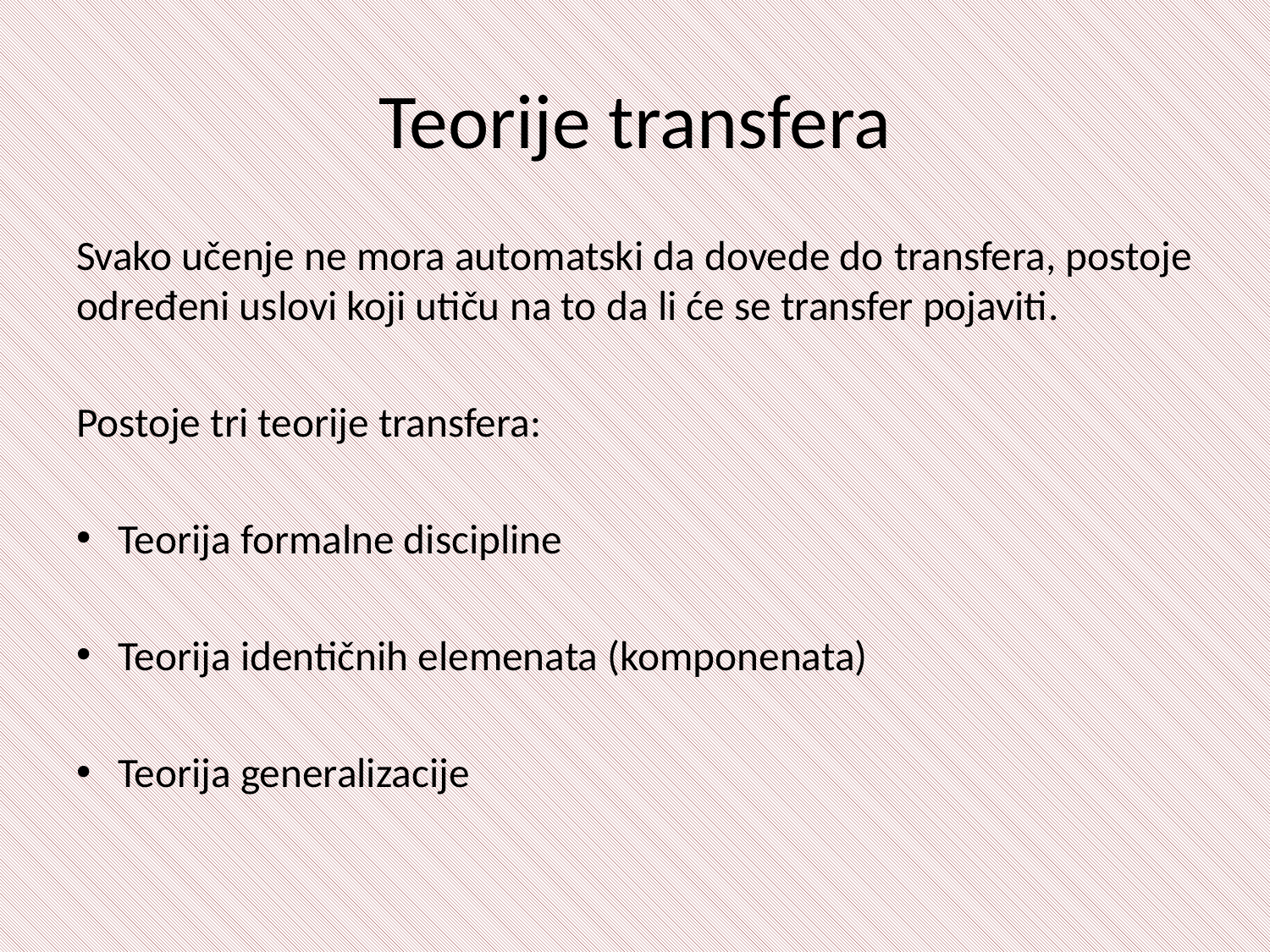

# Teorije transfera
Svako učenje ne mora automatski da dovede do transfera, postoje određeni uslovi koji utiču na to da li će se transfer pojaviti.

Postoje tri teorije transfera:

Teorija formalne discipline

Teorija identičnih elemenata (komponenata)

Teorija generalizacije